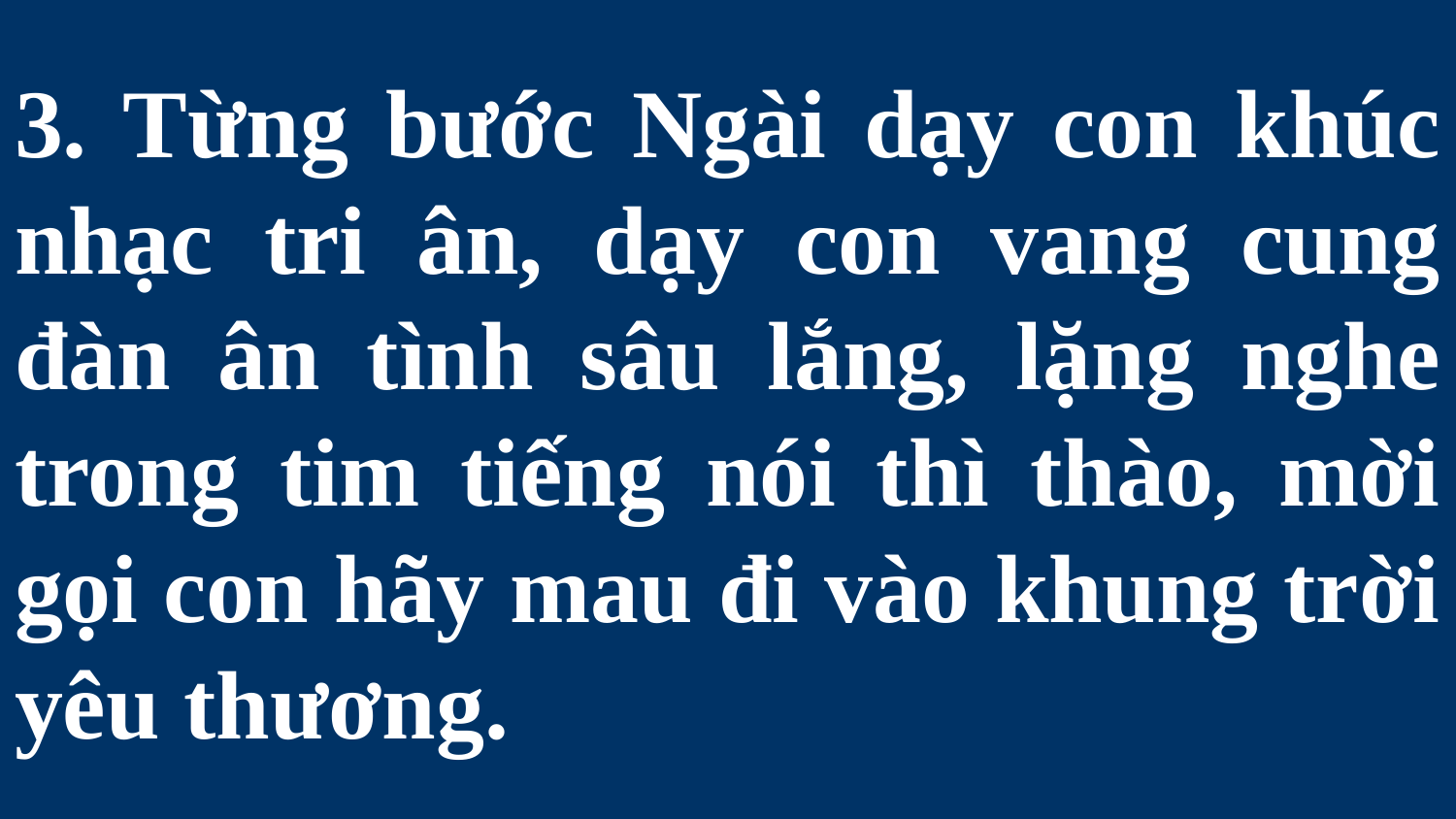

# 3. Từng bước Ngài dạy con khúc nhạc tri ân, dạy con vang cung đàn ân tình sâu lắng, lặng nghe trong tim tiếng nói thì thào, mời gọi con hãy mau đi vào khung trời yêu thương.